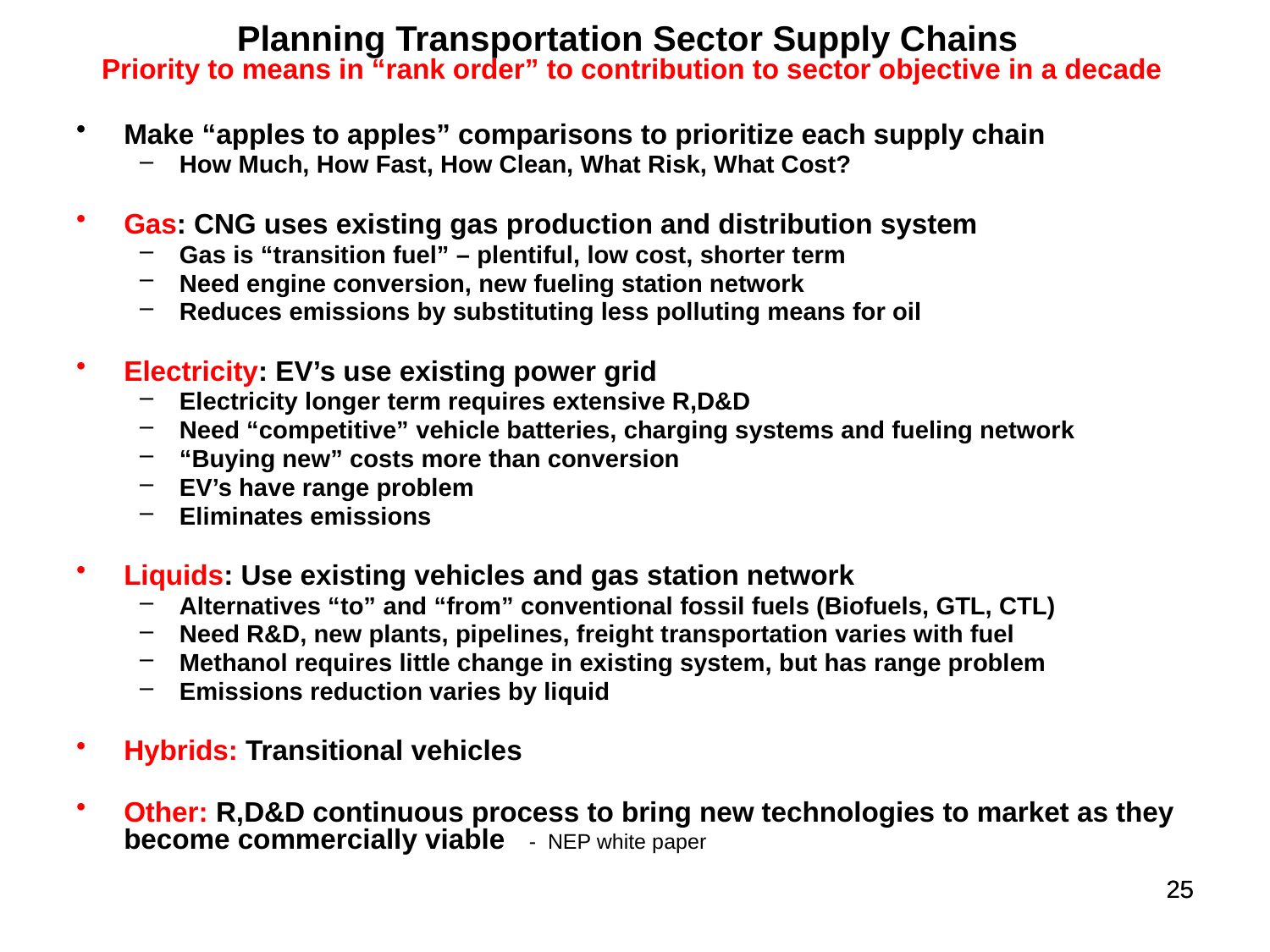

# Planning Transportation Sector Supply Chains Priority to means in “rank order” to contribution to sector objective in a decade
Make “apples to apples” comparisons to prioritize each supply chain
How Much, How Fast, How Clean, What Risk, What Cost?

Gas: CNG uses existing gas production and distribution system
Gas is “transition fuel” – plentiful, low cost, shorter term
Need engine conversion, new fueling station network
Reduces emissions by substituting less polluting means for oil

Electricity: EV’s use existing power grid
Electricity longer term requires extensive R,D&D
Need “competitive” vehicle batteries, charging systems and fueling network
“Buying new” costs more than conversion
EV’s have range problem
Eliminates emissions

Liquids: Use existing vehicles and gas station network
Alternatives “to” and “from” conventional fossil fuels (Biofuels, GTL, CTL)
Need R&D, new plants, pipelines, freight transportation varies with fuel
Methanol requires little change in existing system, but has range problem
Emissions reduction varies by liquid

Hybrids: Transitional vehicles

Other: R,D&D continuous process to bring new technologies to market as they become commercially viable   -  NEP white paper

25
25